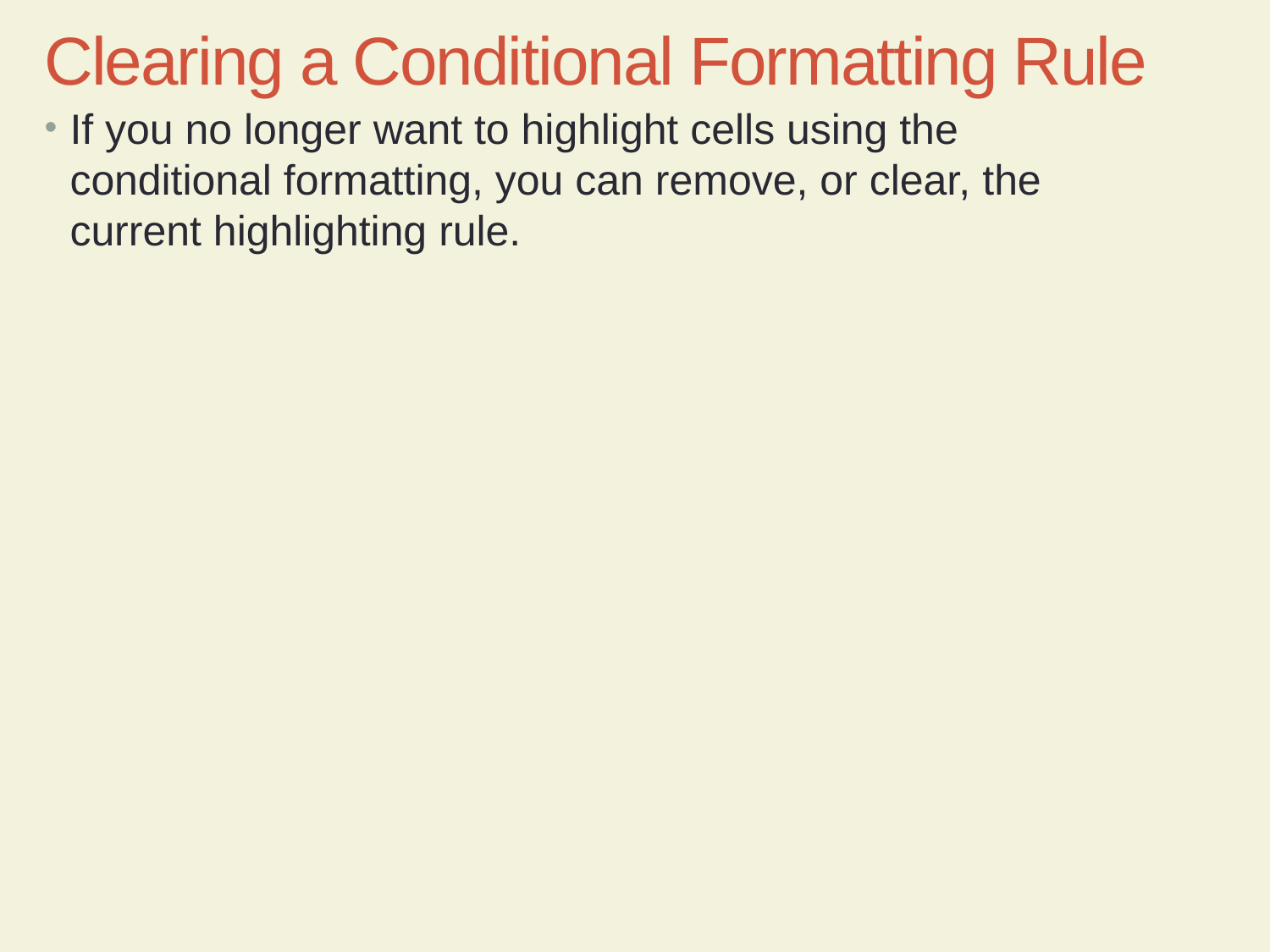

Clearing a Conditional Formatting Rule
If you no longer want to highlight cells using the conditional formatting, you can remove, or clear, the current highlighting rule.